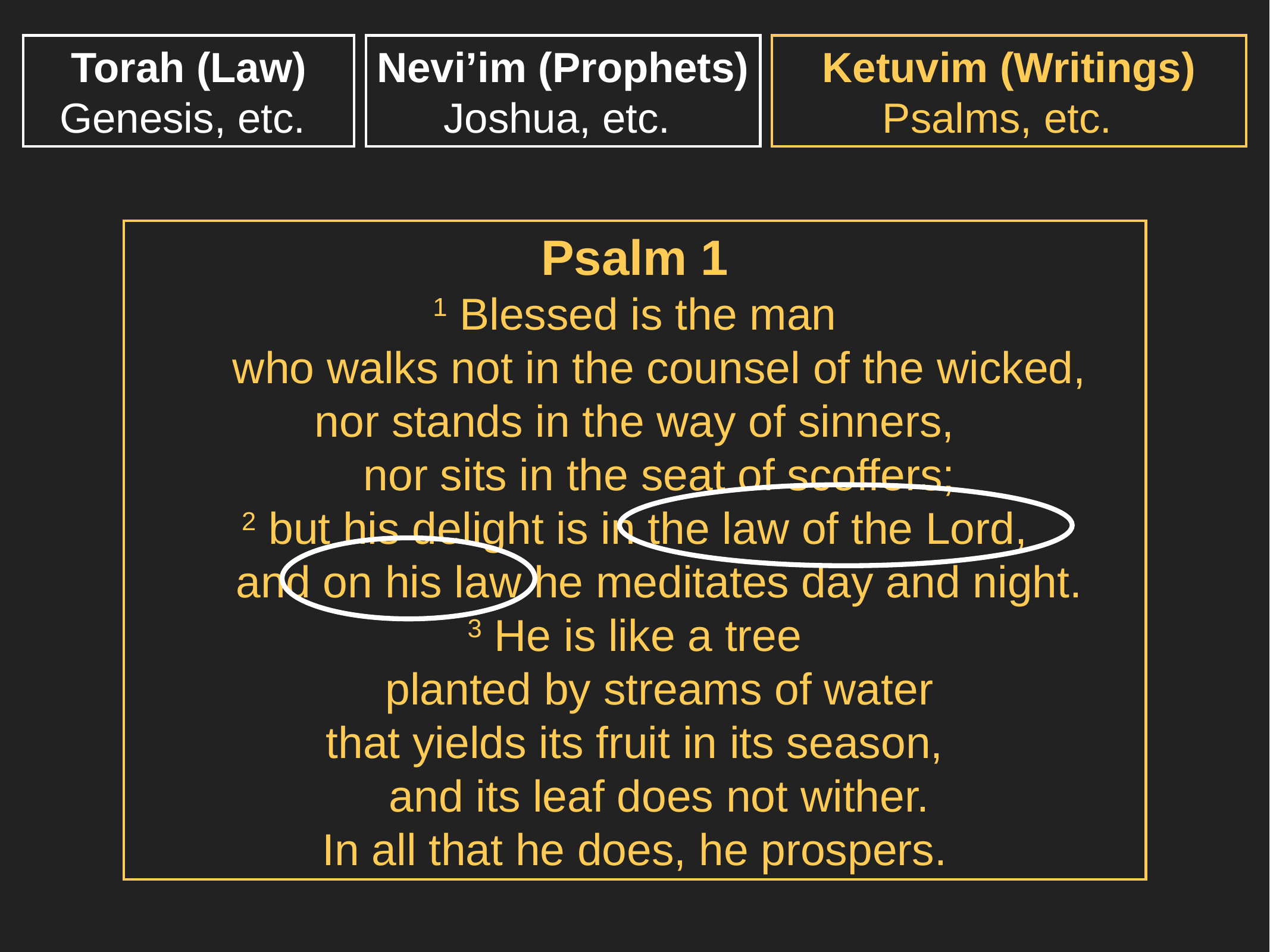

Torah (Law)
Genesis, etc.
Nevi’im (Prophets)
Joshua, etc.
Ketuvim (Writings)
Psalms, etc.
Psalm 1
1 Blessed is the man
    who walks not in the counsel of the wicked,
nor stands in the way of sinners,
    nor sits in the seat of scoffers;
2 but his delight is in the law of the Lord,
    and on his law he meditates day and night.
3 He is like a tree
    planted by streams of water
that yields its fruit in its season,
    and its leaf does not wither.
In all that he does, he prospers.